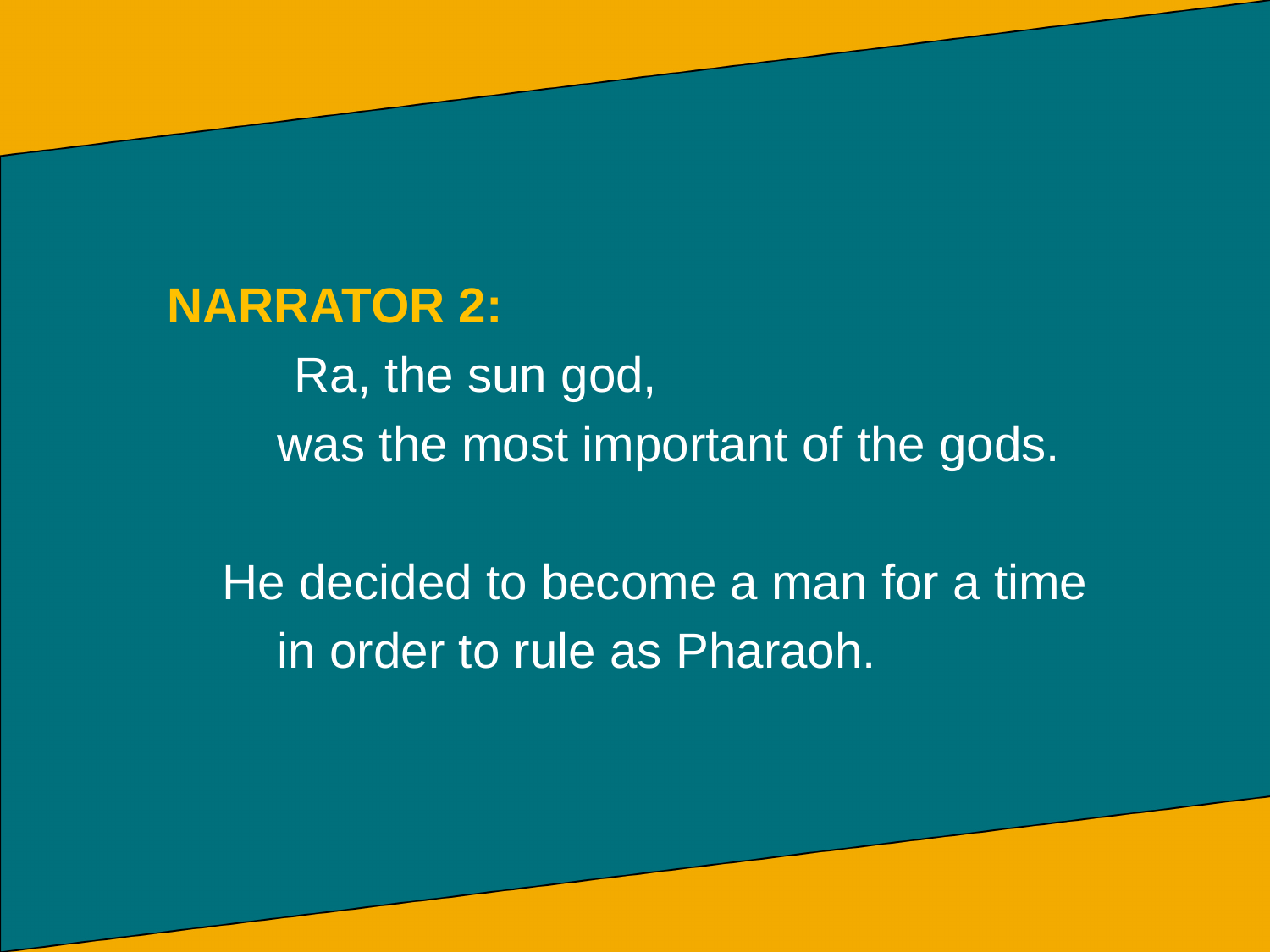

NARRATOR 2:
	Ra, the sun god,
        was the most important of the gods.

    He decided to become a man for a time
        in order to rule as Pharaoh.